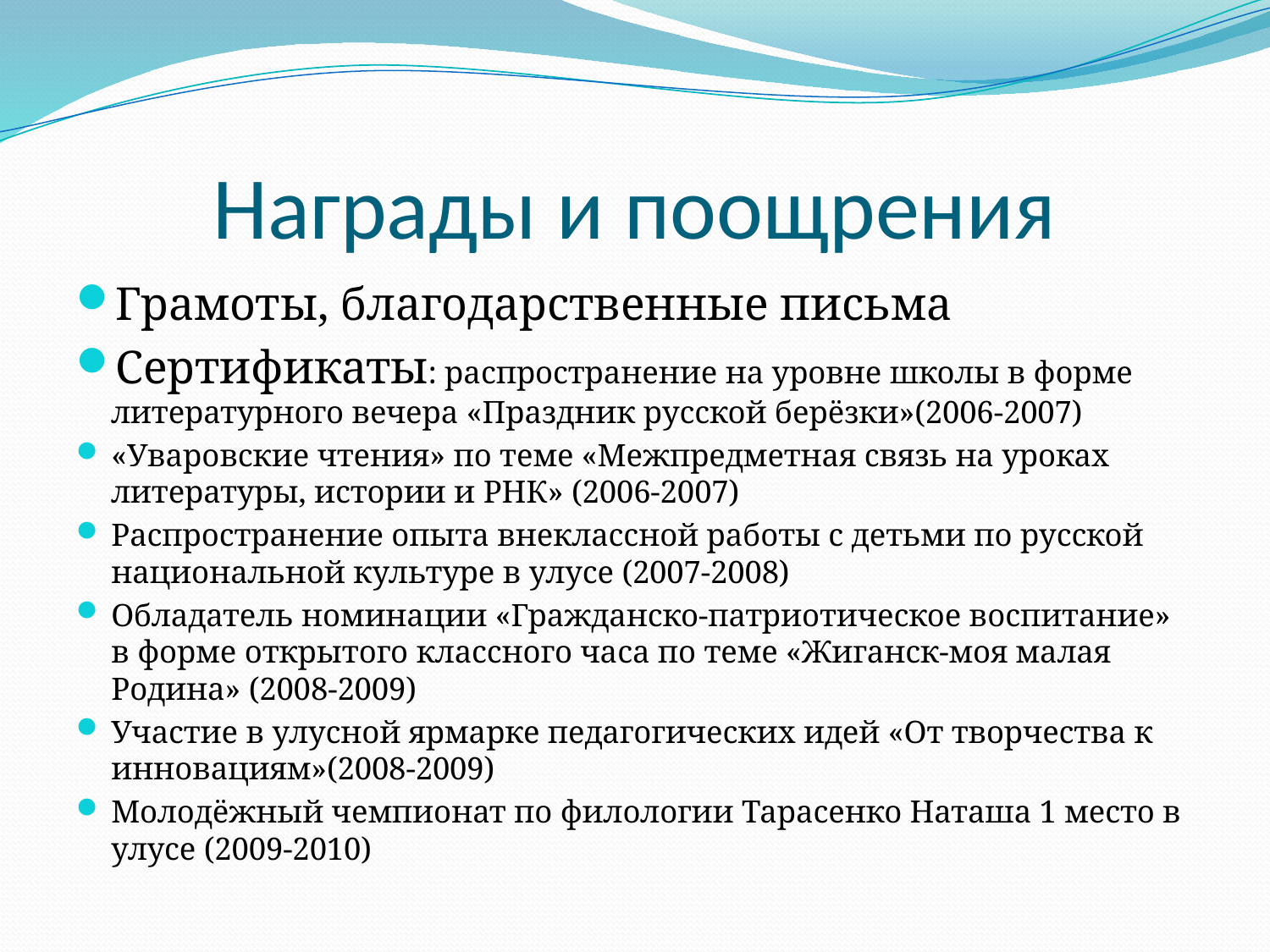

# Награды и поощрения
Грамоты, благодарственные письма
Сертификаты: распространение на уровне школы в форме литературного вечера «Праздник русской берёзки»(2006-2007)
«Уваровские чтения» по теме «Межпредметная связь на уроках литературы, истории и РНК» (2006-2007)
Распространение опыта внеклассной работы с детьми по русской национальной культуре в улусе (2007-2008)
Обладатель номинации «Гражданско-патриотическое воспитание» в форме открытого классного часа по теме «Жиганск-моя малая Родина» (2008-2009)
Участие в улусной ярмарке педагогических идей «От творчества к инновациям»(2008-2009)
Молодёжный чемпионат по филологии Тарасенко Наташа 1 место в улусе (2009-2010)